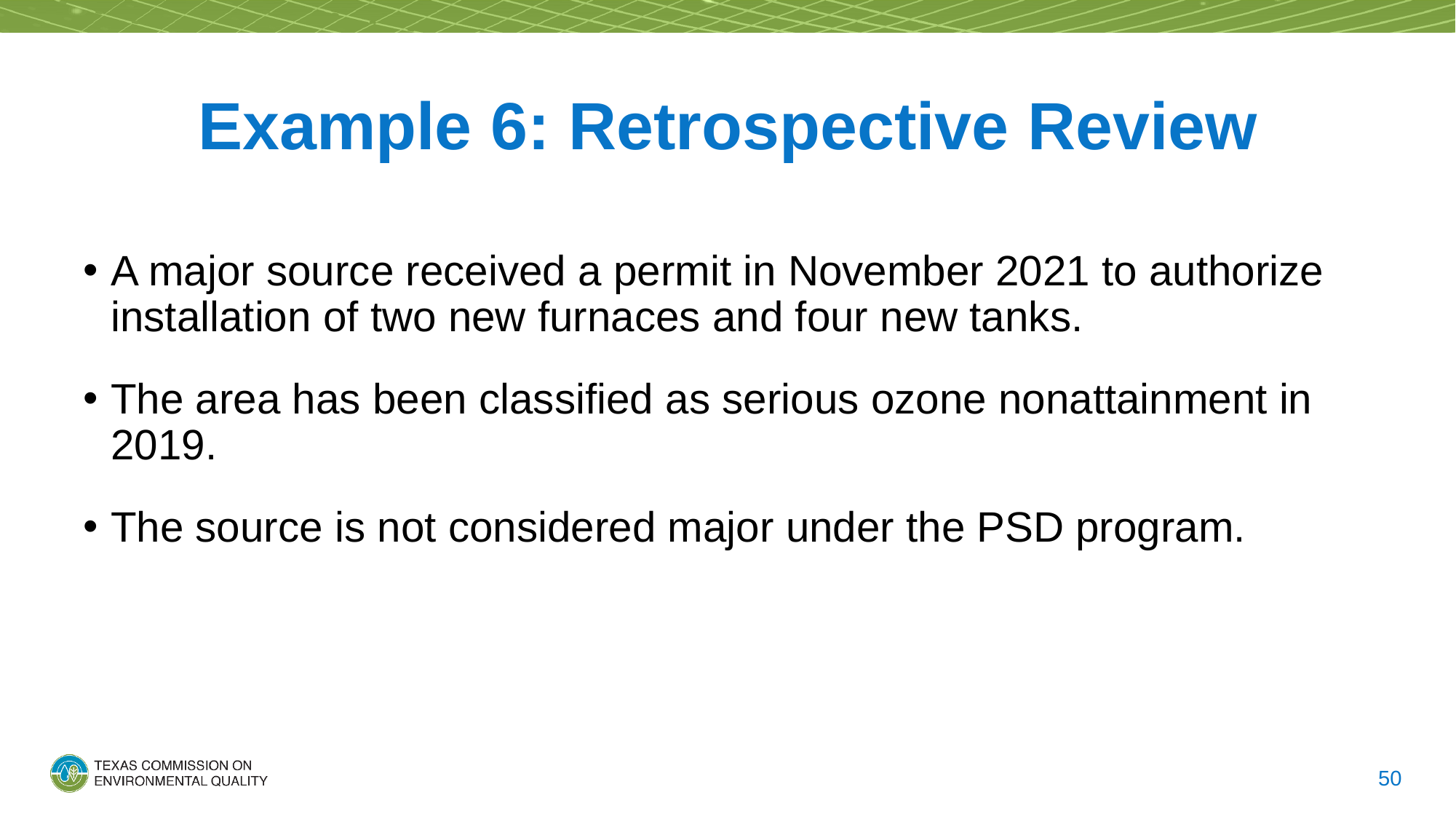

# Example 6: Retrospective Review
A major source received a permit in November 2021 to authorize installation of two new furnaces and four new tanks.
The area has been classified as serious ozone nonattainment in 2019.
The source is not considered major under the PSD program.